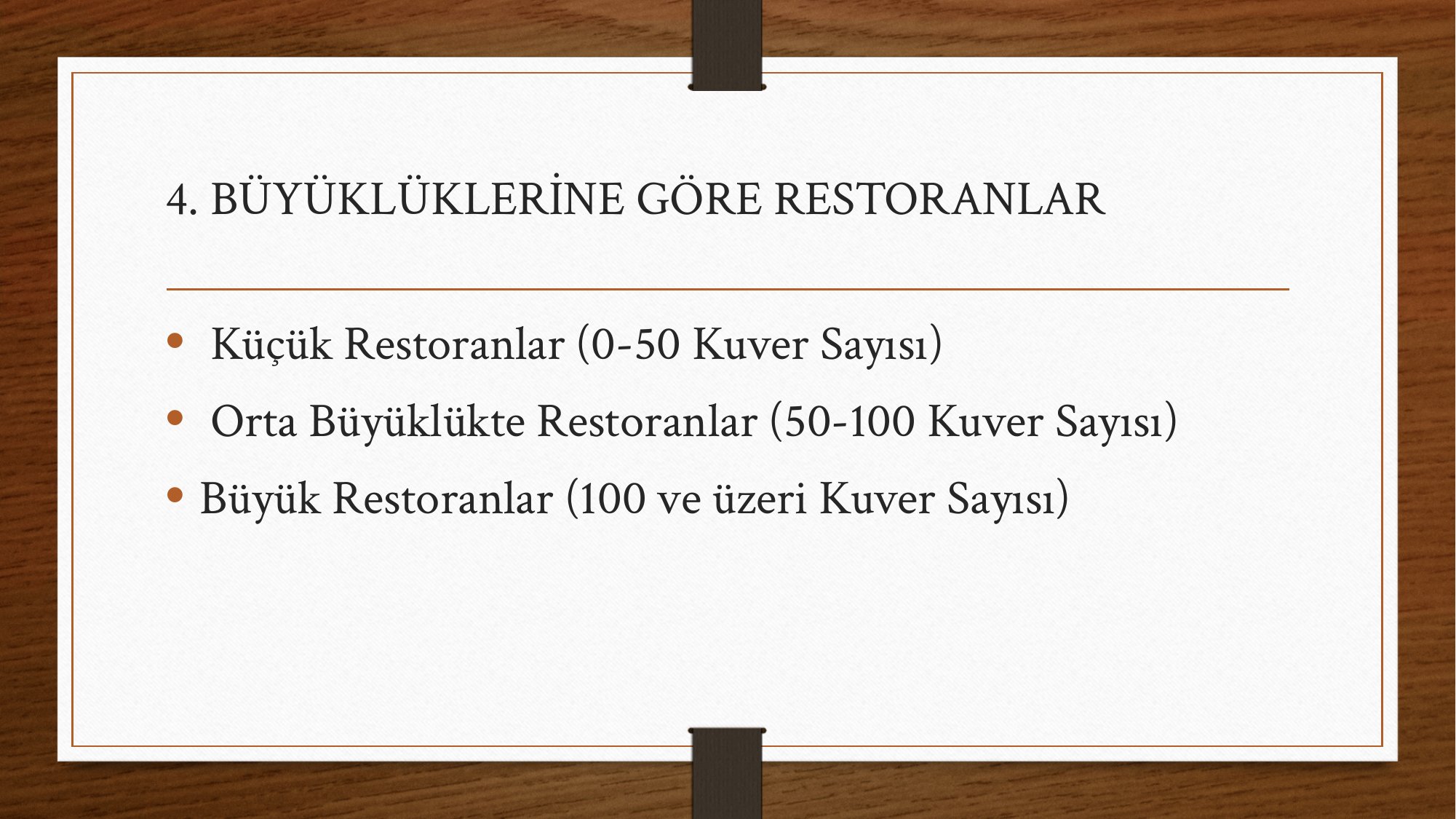

# 4. BÜYÜKLÜKLERİNE GÖRE RESTORANLAR
 Küçük Restoranlar (0-50 Kuver Sayısı)
 Orta Büyüklükte Restoranlar (50-100 Kuver Sayısı)
Büyük Restoranlar (100 ve üzeri Kuver Sayısı)